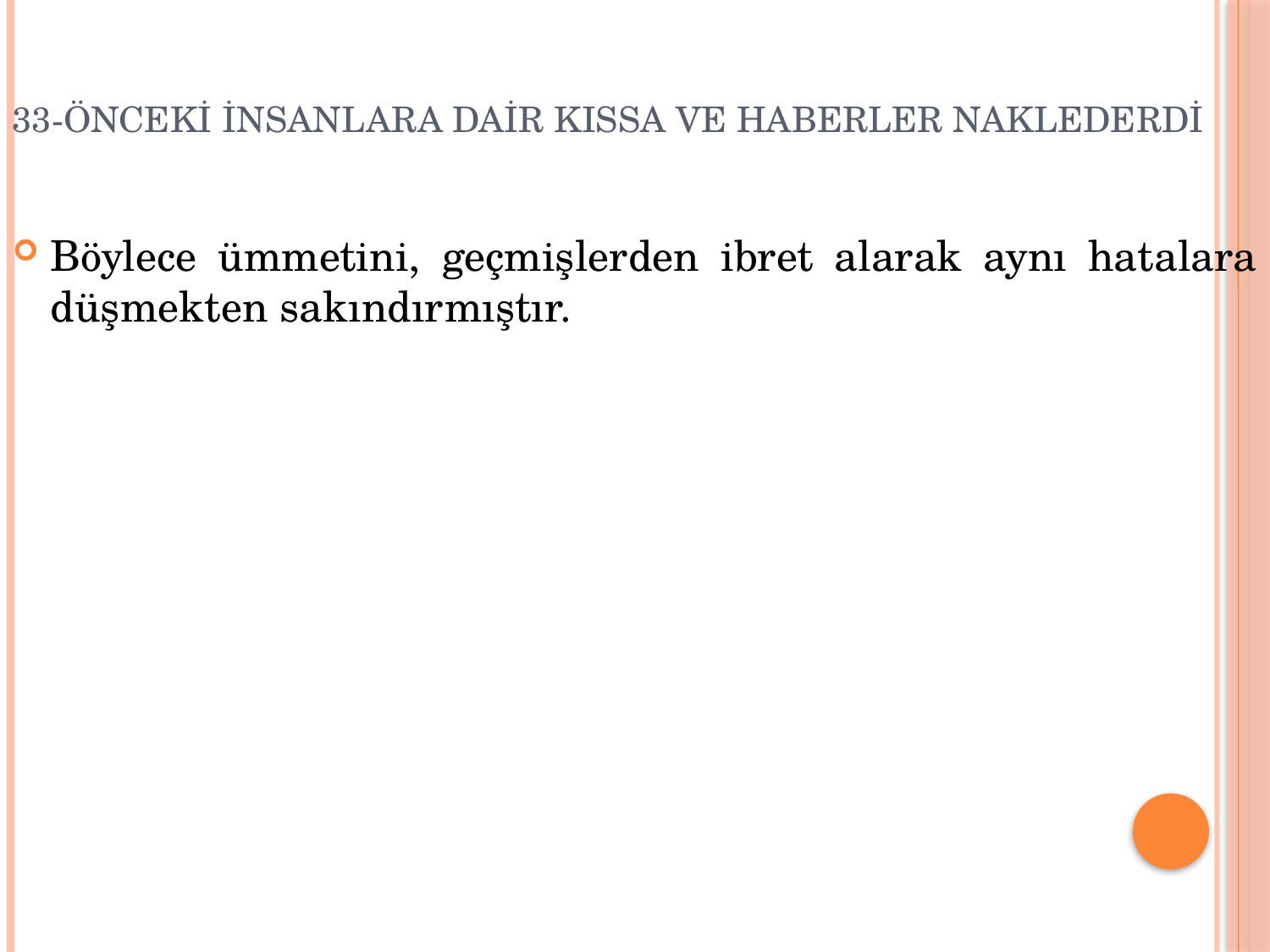

# 33-ÖNCEKİ İNSANLARA DAİR KISSA VE HABERLER NAKLEDERDİ
Böylece ümmetini, geçmişlerden ibret alarak aynı hatalara düşmekten sakındırmıştır.